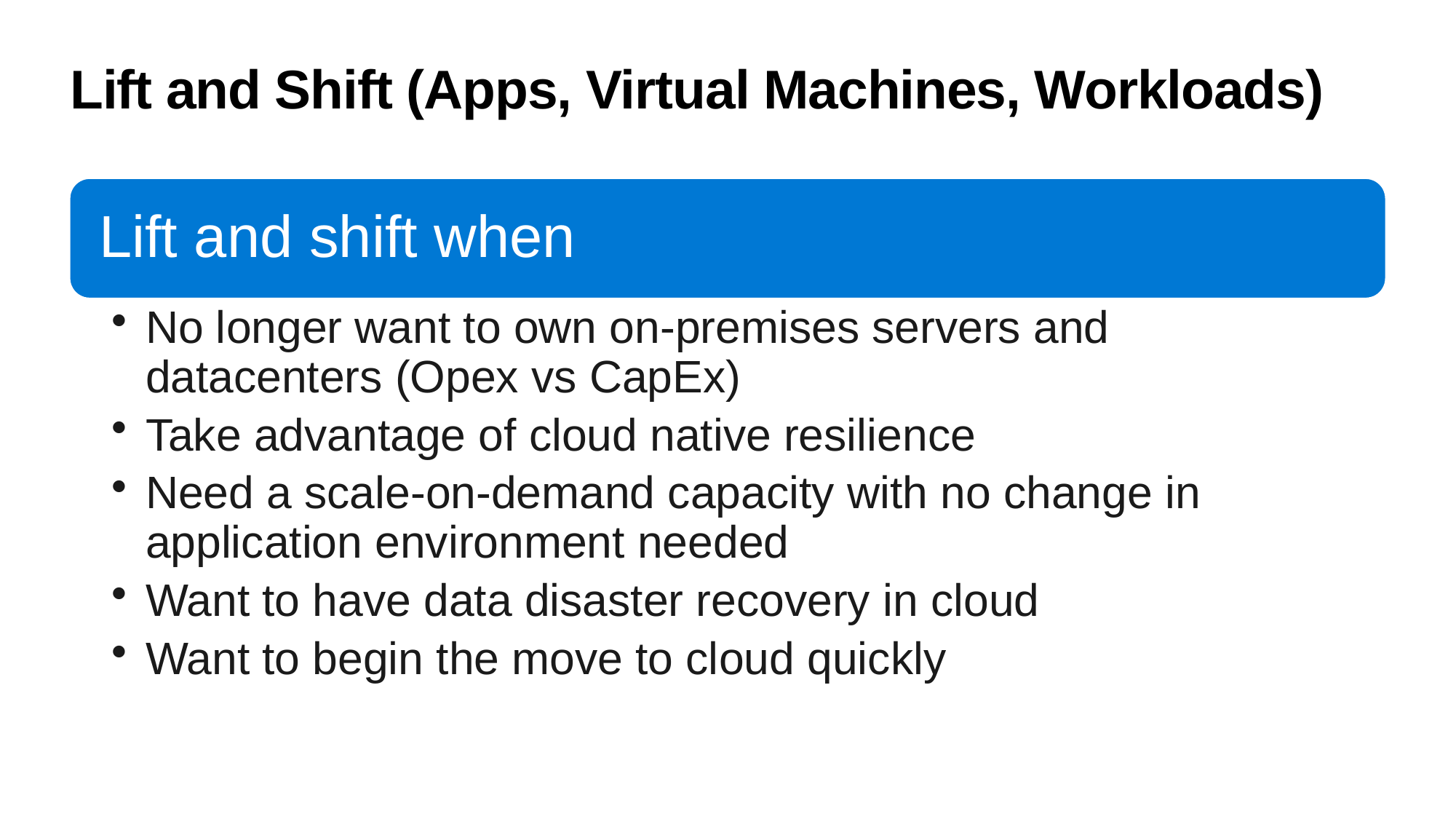

# Lift and Shift (Apps, Virtual Machines, Workloads)
Lift and shift when
No longer want to own on-premises servers and datacenters (Opex vs CapEx)
Take advantage of cloud native resilience
Need a scale-on-demand capacity with no change in application environment needed
Want to have data disaster recovery in cloud
Want to begin the move to cloud quickly